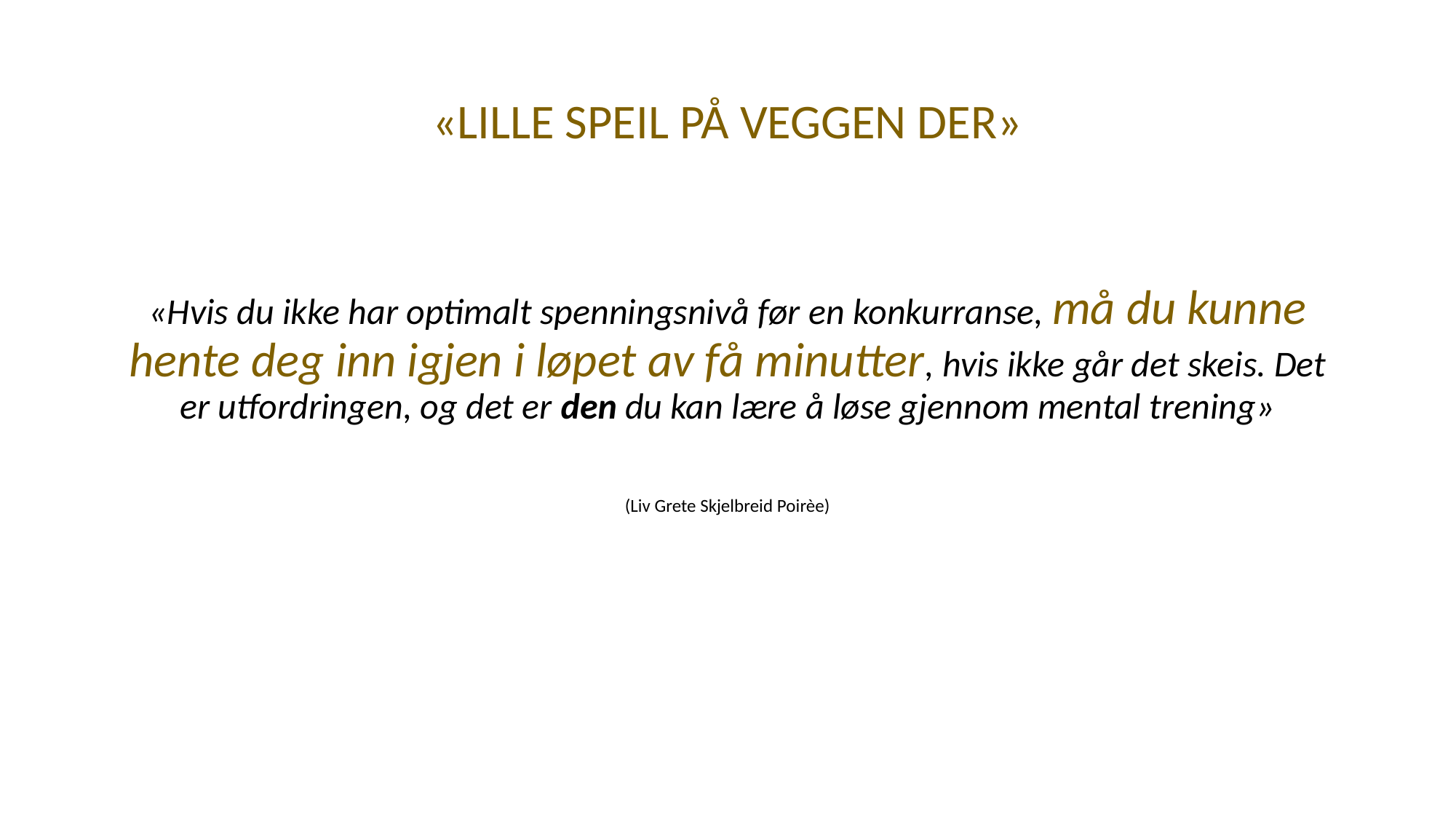

# «LILLE SPEIL PÅ VEGGEN DER»

«Hvis du ikke har optimalt spenningsnivå før en konkurranse, må du kunne hente deg inn igjen i løpet av få minutter, hvis ikke går det skeis. Det er utfordringen, og det er den du kan lære å løse gjennom mental trening»

(Liv Grete Skjelbreid Poirèe)